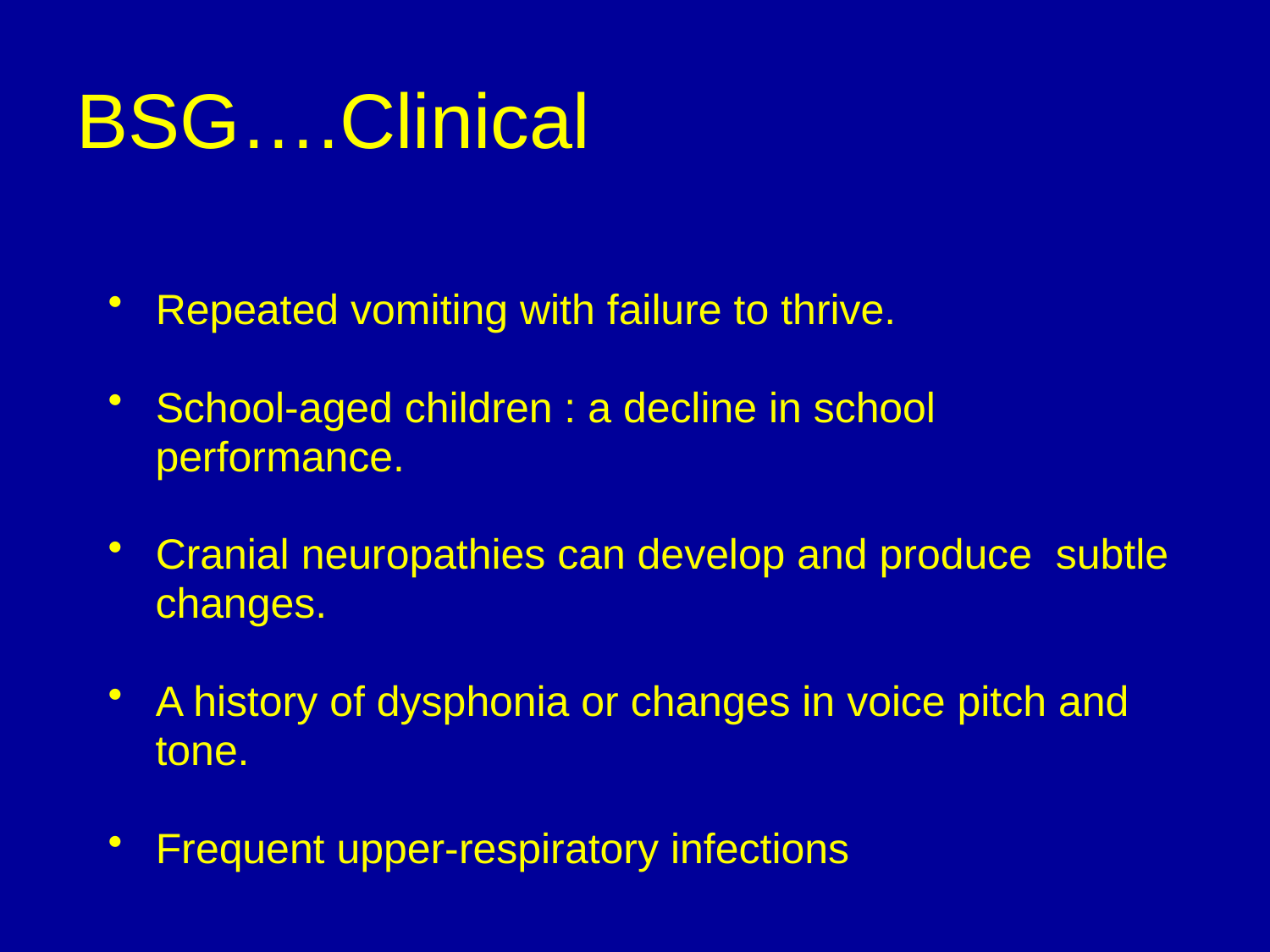

BSG….Clinical
Repeated vomiting with failure to thrive.

School-aged children : a decline in school
    performance.

Cranial neuropathies can develop and produce  subtle
    changes.

A history of dysphonia or changes in voice pitch and
    tone.

Frequent upper-respiratory infections